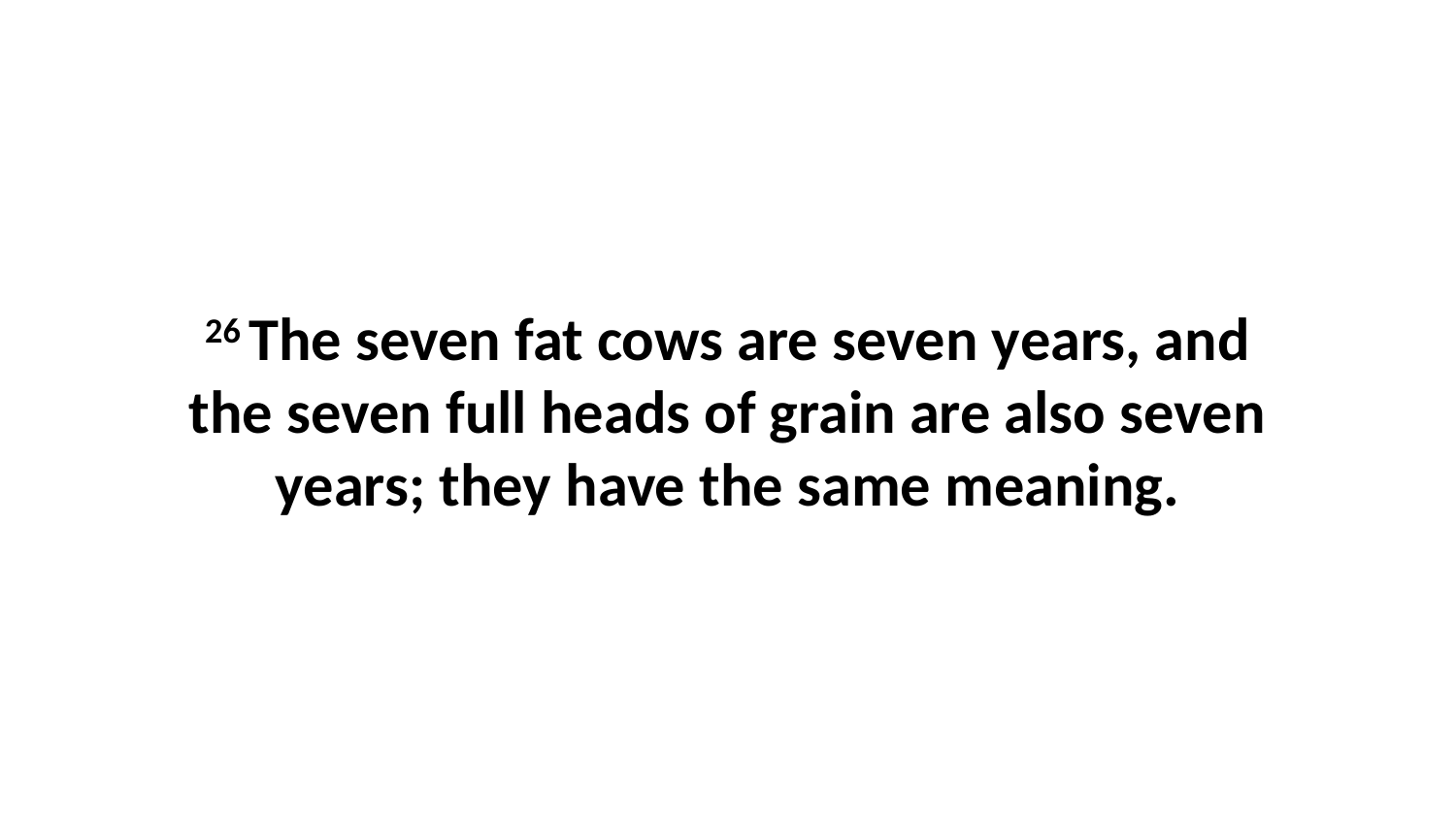

26 The seven fat cows are seven years, and the seven full heads of grain are also seven years; they have the same meaning.